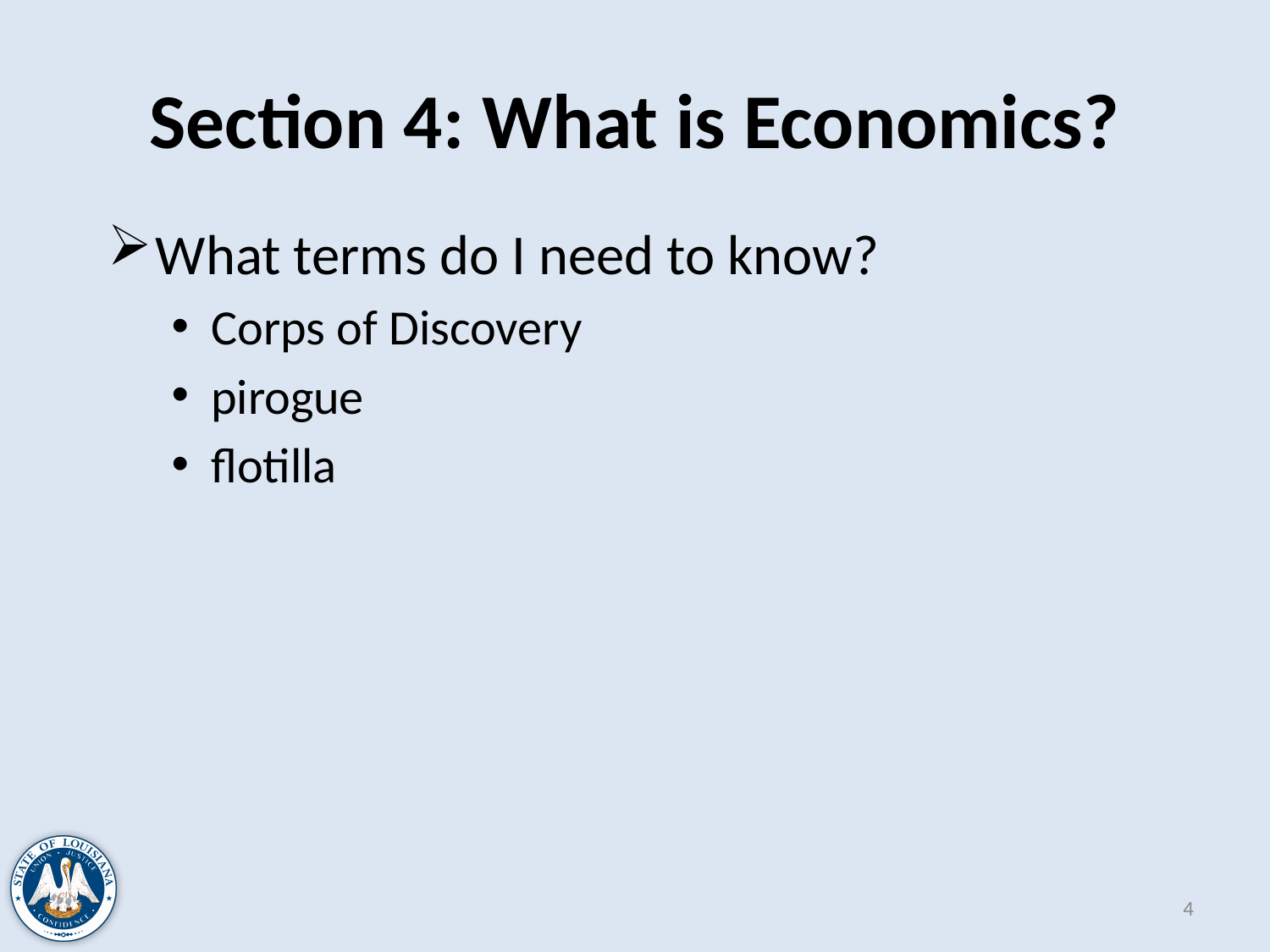

# Section 4: What is Economics?
What terms do I need to know?
Corps of Discovery
pirogue
flotilla

4